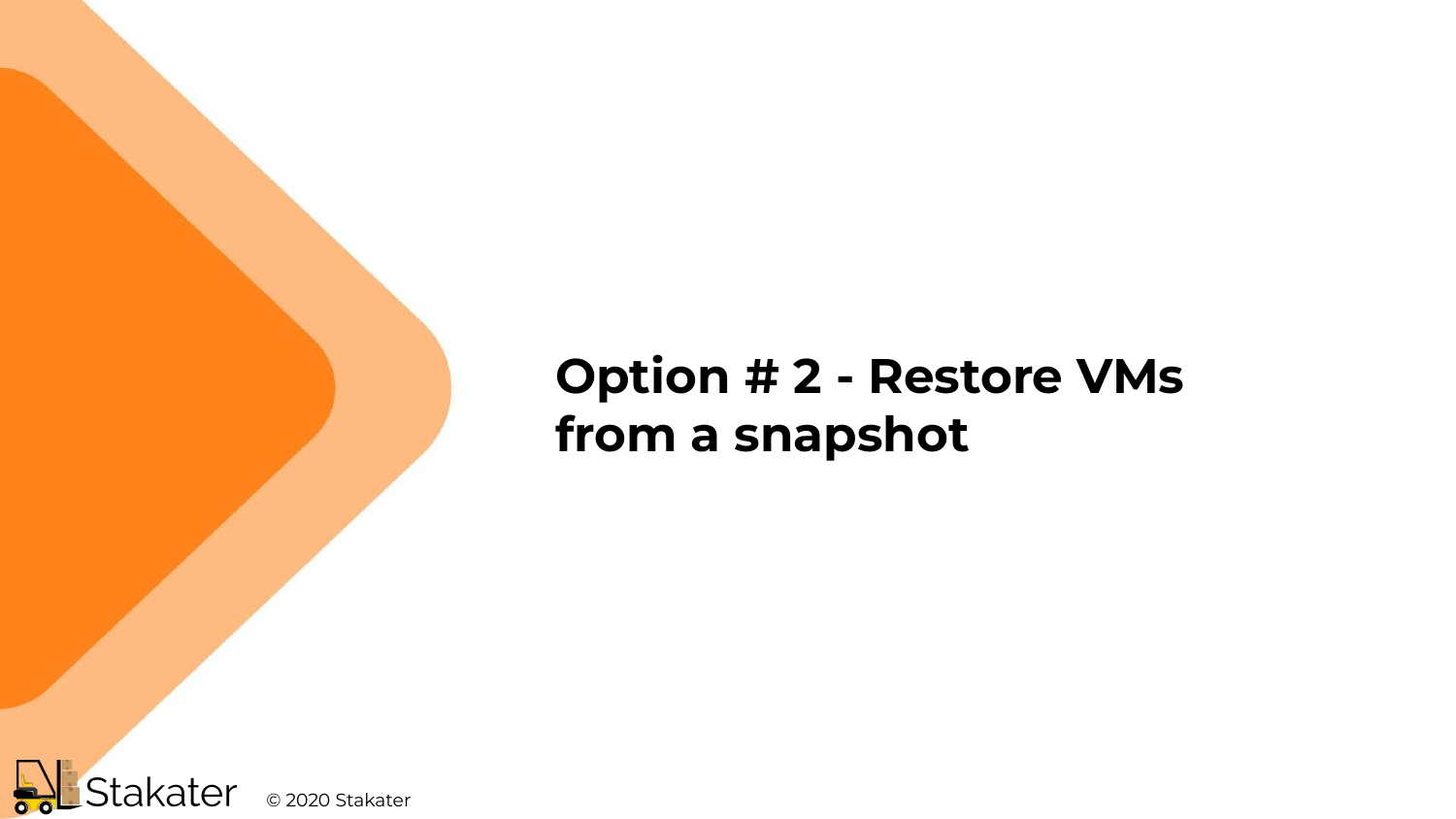

Option # 2 - Restore VMs from a snapshot